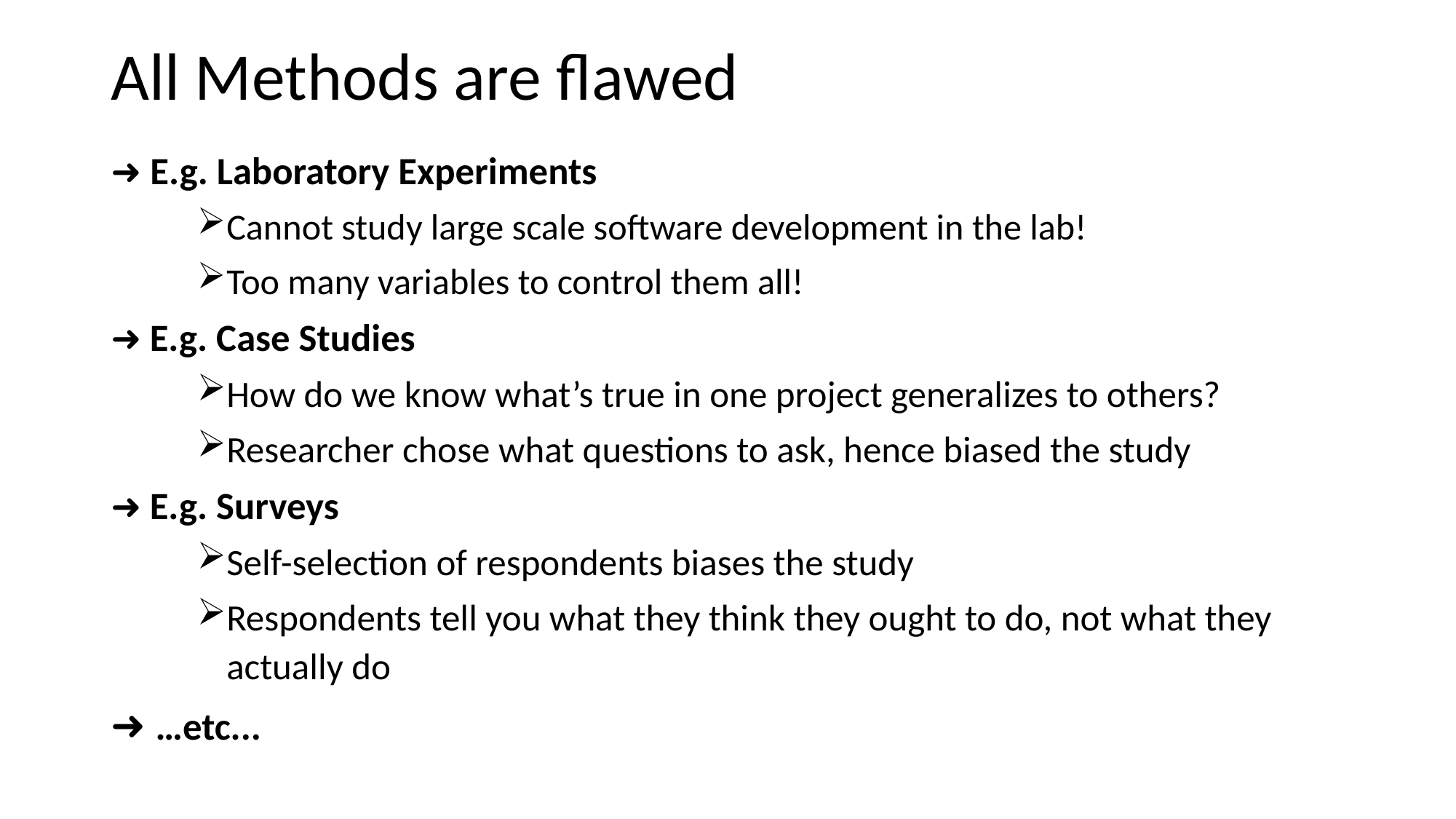

# All Methods are flawed
➜ E.g. Laboratory Experiments
Cannot study large scale software development in the lab!
Too many variables to control them all!
➜ E.g. Case Studies
How do we know what’s true in one project generalizes to others?
Researcher chose what questions to ask, hence biased the study
➜ E.g. Surveys
Self-­selection of respondents biases the study
Respondents tell you what they think they ought to do, not what they actually do
➜ …etc...